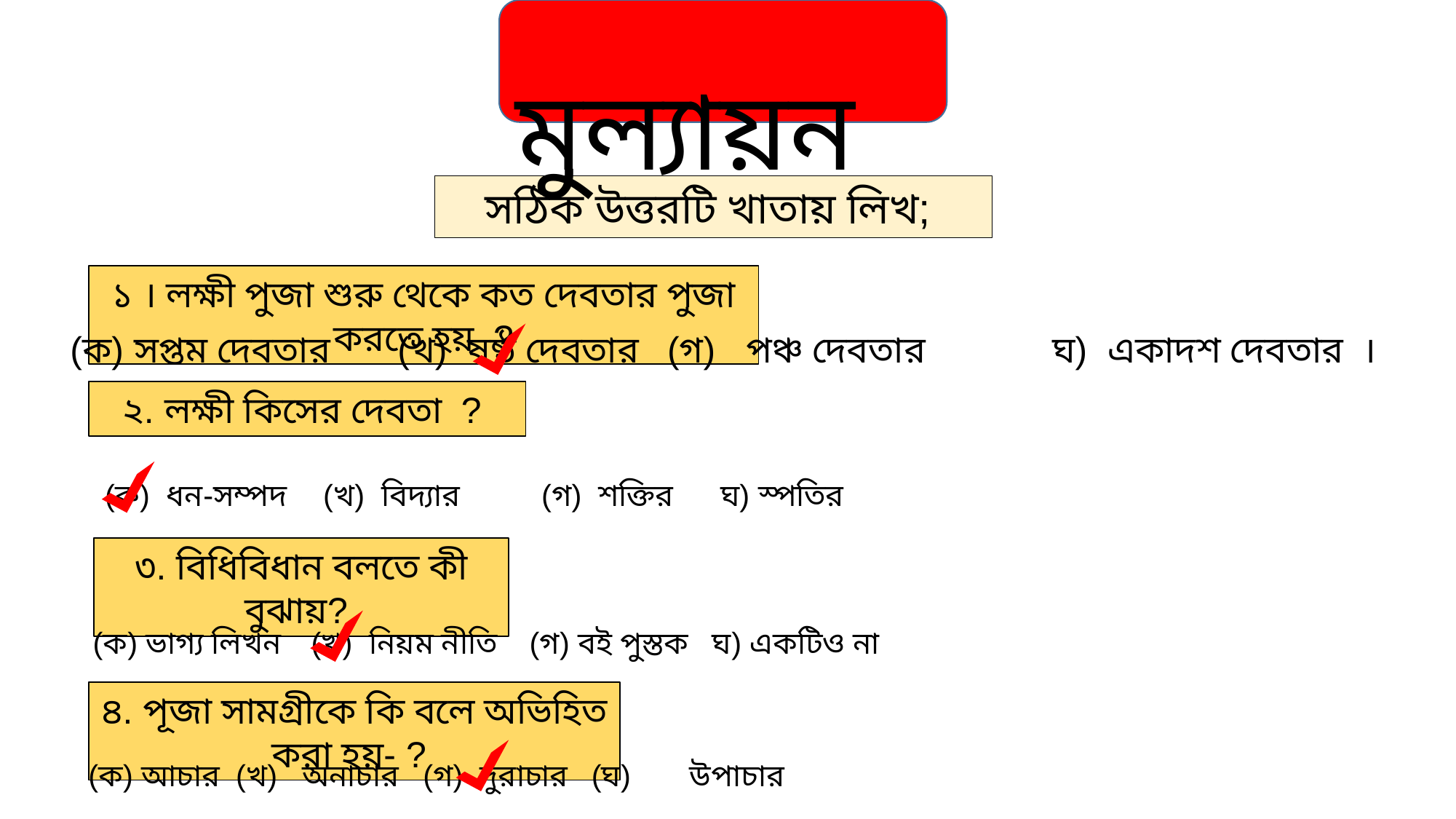

মুল্যায়ন
সঠিক উত্তরটি খাতায় লিখ;
১ । লক্ষী পুজা শুরু থেকে কত দেবতার পুজা করতে হয়  ?

(ক) সপ্তম দেবতার 	(খ)  ষষ্ঠ দেবতার   (গ)   পঞ্চ দেবতার		ঘ)  একাদশ দেবতার  ।
২. লক্ষী কিসের দেবতা  ?

(ক)  ধন-সম্পদ	(খ)  বিদ্যার 	(গ)  শক্তির      ঘ) স্পতির
৩. বিধিবিধান বলতে কী বুঝায়?

(ক) ভাগ্য লিখন  	(খ)  নিয়ম নীতি	(গ) বই পুস্তক   ঘ) একটিও না
৪. পূজা সামগ্রীকে কি বলে অভিহিত করা হয়- ?

(ক) আচার  (খ)   অনাচার   (গ)  দুরাচার   (ঘ)       উপাচার